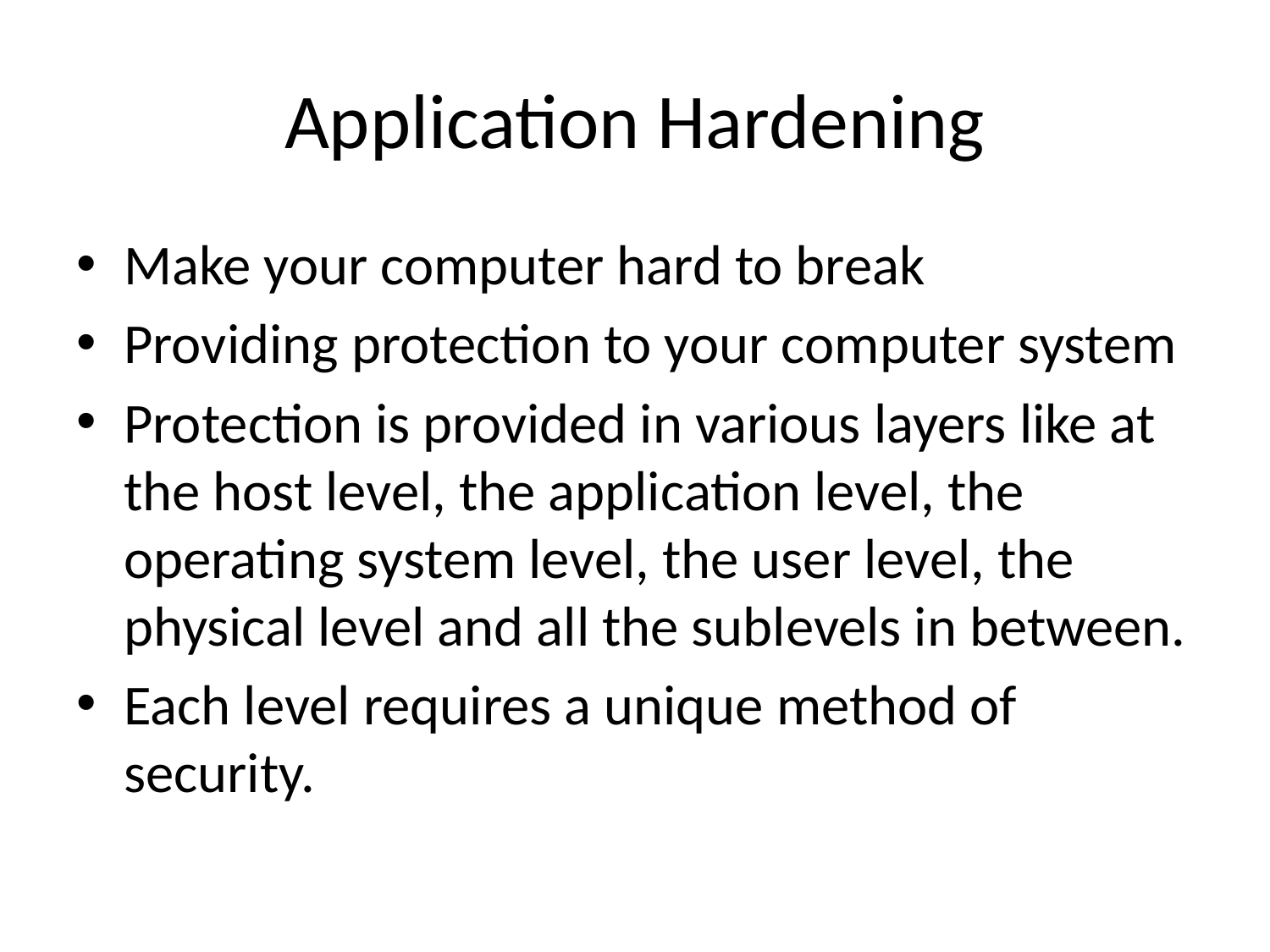

# Application Hardening
Make your computer hard to break
Providing protection to your computer system
Protection is provided in various layers like at the host level, the application level, the operating system level, the user level, the physical level and all the sublevels in between.
Each level requires a unique method of security.